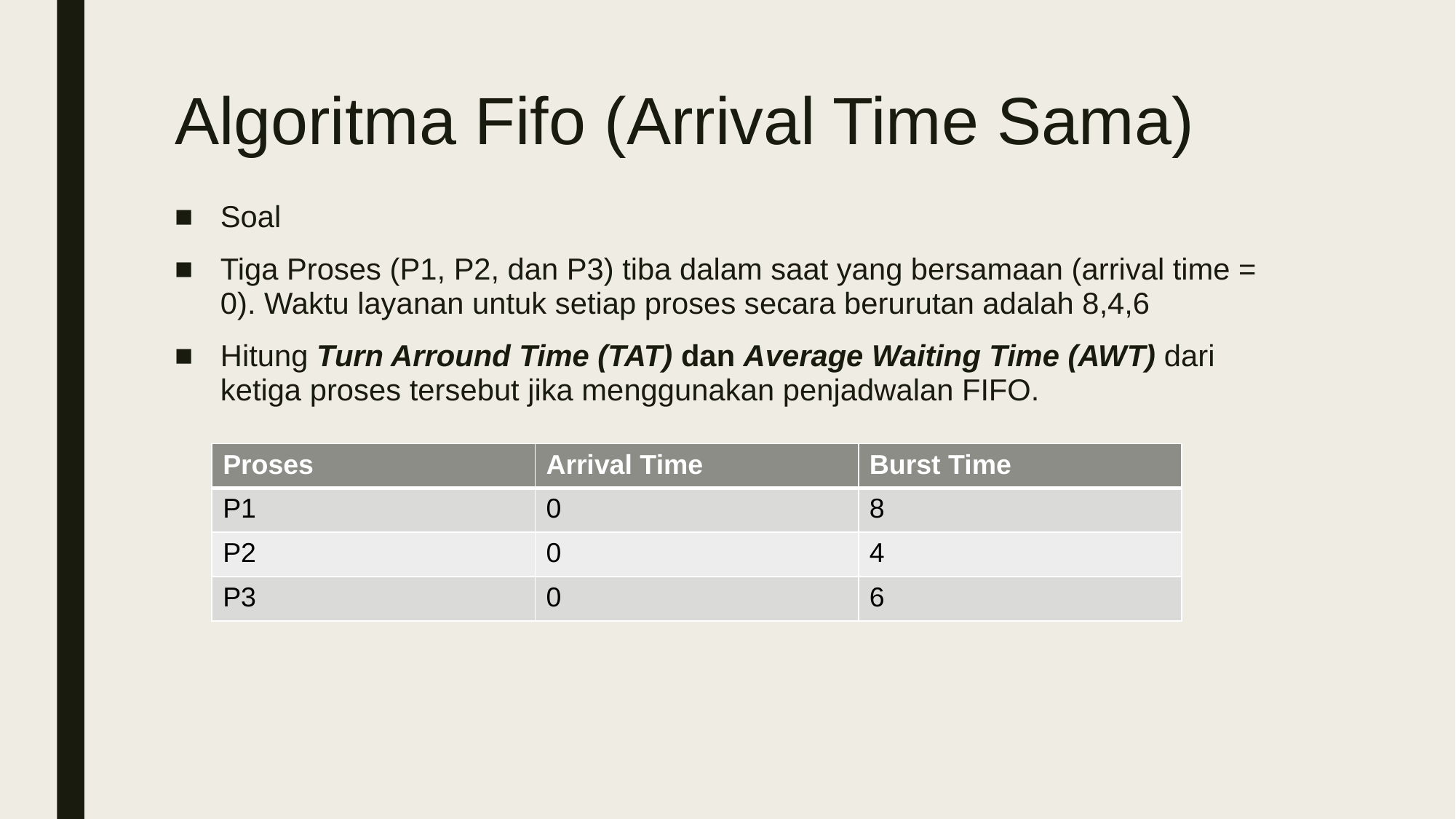

# Algoritma Fifo (Arrival Time Sama)
Soal
Tiga Proses (P1, P2, dan P3) tiba dalam saat yang bersamaan (arrival time = 0). Waktu layanan untuk setiap proses secara berurutan adalah 8,4,6
Hitung Turn Arround Time (TAT) dan Average Waiting Time (AWT) dari ketiga proses tersebut jika menggunakan penjadwalan FIFO.

| Proses | Arrival Time | Burst Time |
| --- | --- | --- |
| P1 | 0 | 8 |
| P2 | 0 | 4 |
| P3 | 0 | 6 |